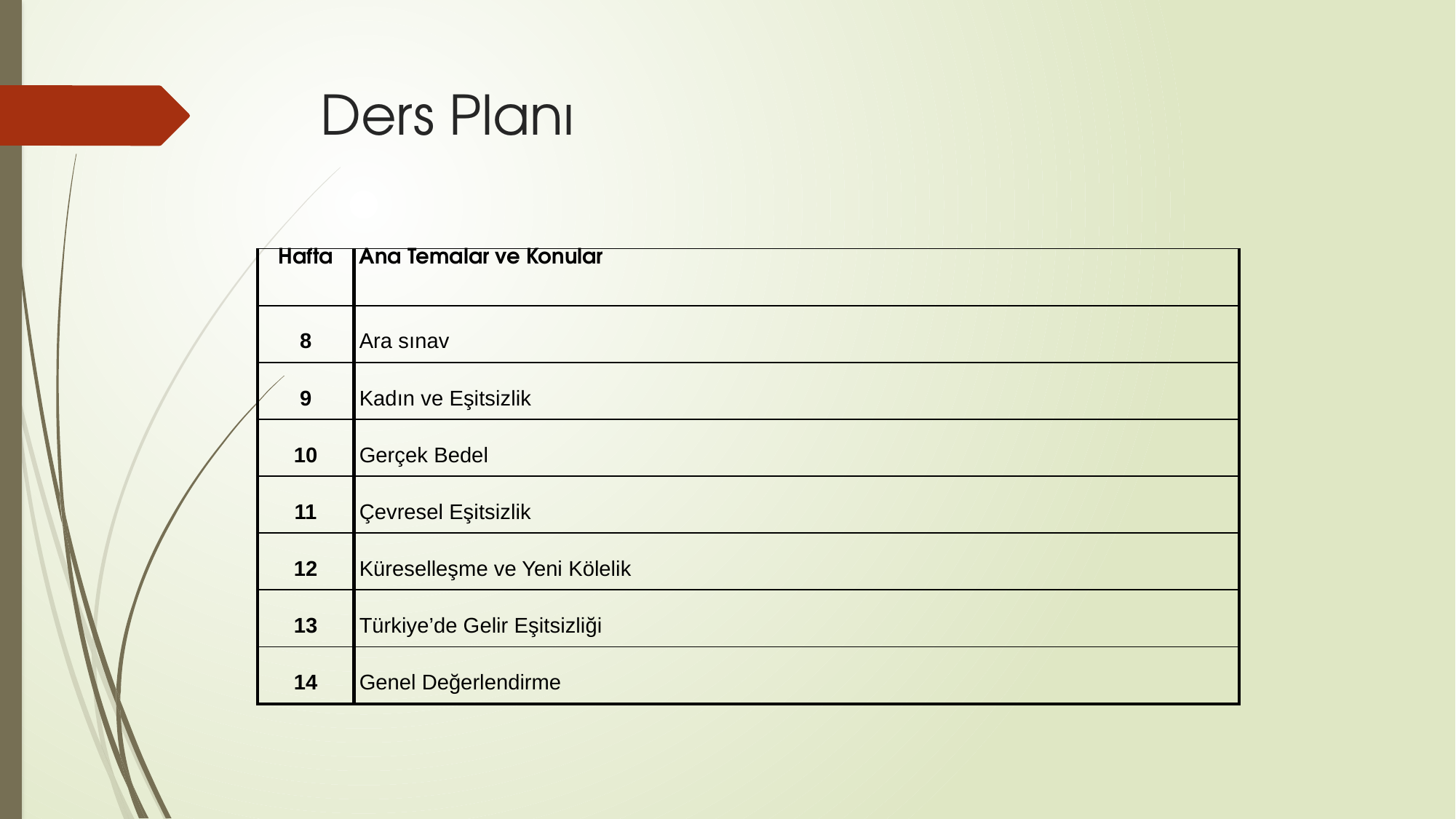

# Ders Planı
| Hafta | Ana Temalar ve Konular |
| --- | --- |
| 8 | Ara sınav |
| 9 | Kadın ve Eşitsizlik |
| 10 | Gerçek Bedel |
| 11 | Çevresel Eşitsizlik |
| 12 | Küreselleşme ve Yeni Kölelik |
| 13 | Türkiye’de Gelir Eşitsizliği |
| 14 | Genel Değerlendirme |